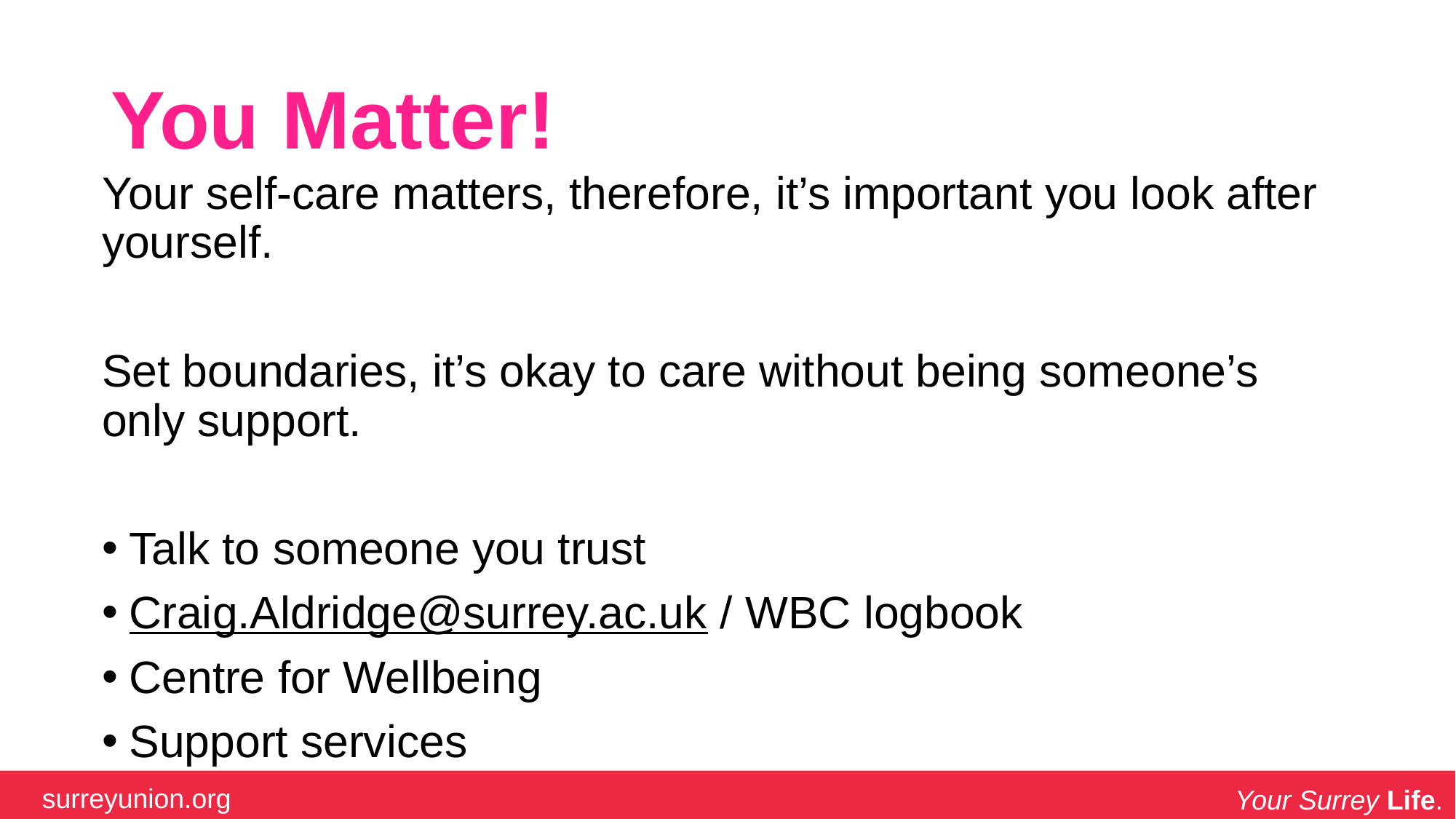

# You Matter!
Your self-care matters, therefore, it’s important you look after yourself.

Set boundaries, it’s okay to care without being someone’s only support.

Talk to someone you trust
Craig.Aldridge@surrey.ac.uk / WBC logbook
Centre for Wellbeing
Support services

surreyunion.org
Your Surrey Life.